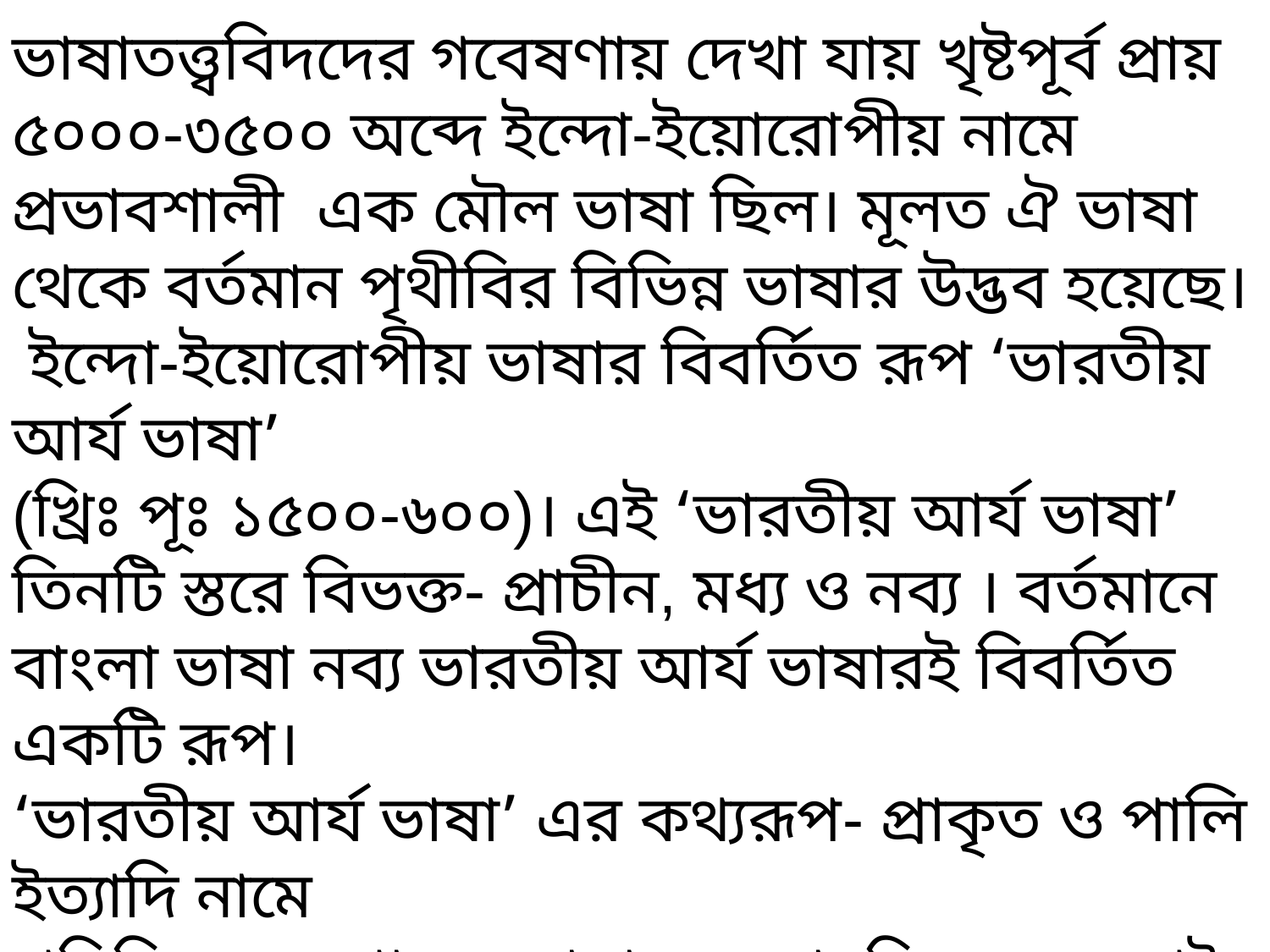

ভাষাতত্ত্ববিদদের গবেষণায় দেখা যায় খৃষ্টপূর্ব প্রায় ৫০০০-৩৫০০ অব্দে ইন্দো-ইয়োরোপীয় নামে প্রভাবশালী  এক মৌল ভাষা ছিল। মূলত ঐ ভাষা থেকে বর্তমান পৃথীবির বিভিন্ন ভাষার উদ্ভব হয়েছে।  ইন্দো-ইয়োরোপীয় ভাষার বিবর্তিত রূপ ‘ভারতীয় আর্য ভাষা’
(খ্রিঃ পূঃ ১৫০০-৬০০)। এই ‘ভারতীয় আর্য ভাষা’ তিনটি স্তরে বিভক্ত- প্রাচীন, মধ্য ও নব্য । বর্তমানে বাংলা ভাষা নব্য ভারতীয় আর্য ভাষারই বিবর্তিত একটি রূপ।
‘ভারতীয় আর্য ভাষা’ এর কথ্যরূপ- প্রাকৃত ও পালি ইত্যাদি নামে
পরিচিত হয়। প্রাকৃত ভাষার অত্যাধুনিক সংস্করণই ‘সংস্কৃত ভাষা’,
যা বর্তমানে মৃত। সংস্কৃত ভাষার সাথে বাংলা ভাষার জন্মগত কোন সম্পর্ক নেই। বাংলা ভাষা সংস্কৃত শব্দ সম্পদের প্রায় শতকরা  পঞ্চাশ ভাগ গ্রহণ করেও তার পাশ কাটিয়ে ভিন্ন ভাষা থেকে উদ্ভূত।